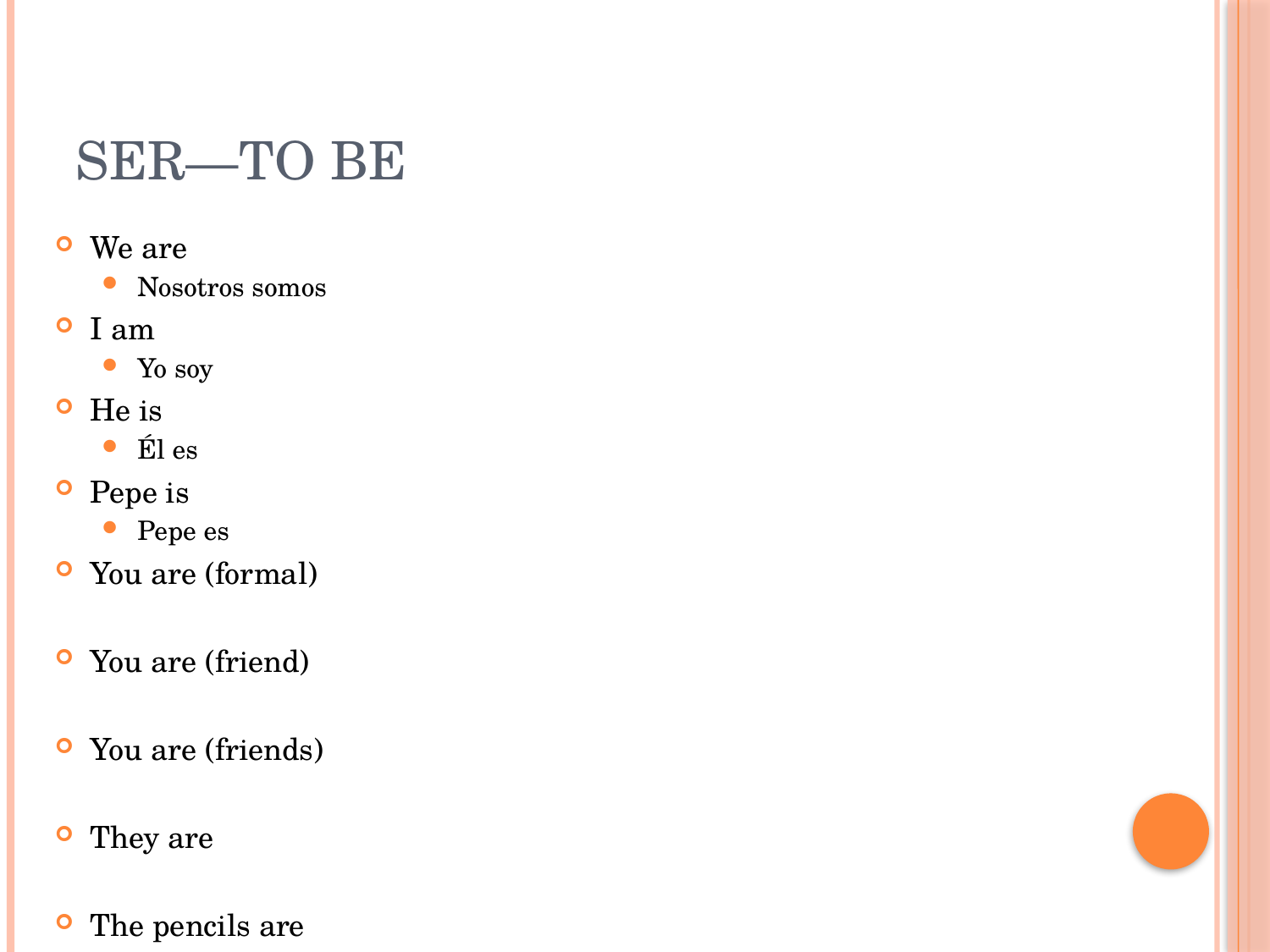

# SER—to be
We are
Nosotros somos
I am
Yo soy
He is
Él es
Pepe is
Pepe es
You are (formal)

You are (friend)

You are (friends)

They are

The pencils are